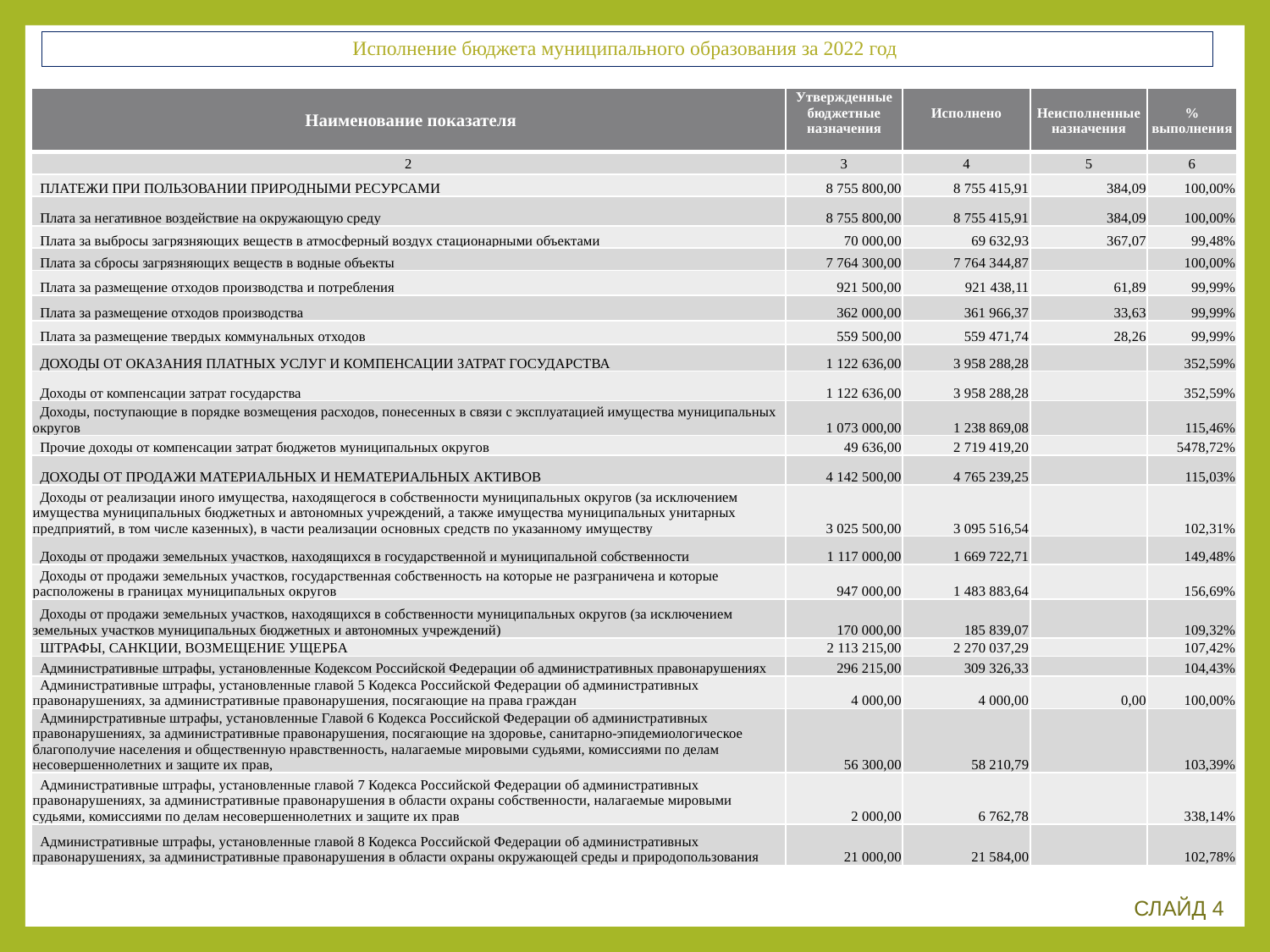

# Исполнение бюджета муниципального образования за 2022 год
| Наименование показателя | Утвержденные бюджетные назначения | Исполнено | Неисполненные назначения | % выполнения |
| --- | --- | --- | --- | --- |
| 2 | 3 | 4 | 5 | 6 |
| ПЛАТЕЖИ ПРИ ПОЛЬЗОВАНИИ ПРИРОДНЫМИ РЕСУРСАМИ | 8 755 800,00 | 8 755 415,91 | 384,09 | 100,00% |
| Плата за негативное воздействие на окружающую среду | 8 755 800,00 | 8 755 415,91 | 384,09 | 100,00% |
| Плата за выбросы загрязняющих веществ в атмосферный воздух стационарными объектами | 70 000,00 | 69 632,93 | 367,07 | 99,48% |
| Плата за сбросы загрязняющих веществ в водные объекты | 7 764 300,00 | 7 764 344,87 |  | 100,00% |
| Плата за размещение отходов производства и потребления | 921 500,00 | 921 438,11 | 61,89 | 99,99% |
| Плата за размещение отходов производства | 362 000,00 | 361 966,37 | 33,63 | 99,99% |
| Плата за размещение твердых коммунальных отходов | 559 500,00 | 559 471,74 | 28,26 | 99,99% |
| ДОХОДЫ ОТ ОКАЗАНИЯ ПЛАТНЫХ УСЛУГ И КОМПЕНСАЦИИ ЗАТРАТ ГОСУДАРСТВА | 1 122 636,00 | 3 958 288,28 |  | 352,59% |
| Доходы от компенсации затрат государства | 1 122 636,00 | 3 958 288,28 |  | 352,59% |
| Доходы, поступающие в порядке возмещения расходов, понесенных в связи с эксплуатацией имущества муниципальных округов | 1 073 000,00 | 1 238 869,08 |  | 115,46% |
| Прочие доходы от компенсации затрат бюджетов муниципальных округов | 49 636,00 | 2 719 419,20 |  | 5478,72% |
| ДОХОДЫ ОТ ПРОДАЖИ МАТЕРИАЛЬНЫХ И НЕМАТЕРИАЛЬНЫХ АКТИВОВ | 4 142 500,00 | 4 765 239,25 |  | 115,03% |
| Доходы от реализации иного имущества, находящегося в собственности муниципальных округов (за исключением имущества муниципальных бюджетных и автономных учреждений, а также имущества муниципальных унитарных предприятий, в том числе казенных), в части реализации основных средств по указанному имуществу | 3 025 500,00 | 3 095 516,54 |  | 102,31% |
| Доходы от продажи земельных участков, находящихся в государственной и муниципальной собственности | 1 117 000,00 | 1 669 722,71 |  | 149,48% |
| Доходы от продажи земельных участков, государственная собственность на которые не разграничена и которые расположены в границах муниципальных округов | 947 000,00 | 1 483 883,64 |  | 156,69% |
| Доходы от продажи земельных участков, находящихся в собственности муниципальных округов (за исключением земельных участков муниципальных бюджетных и автономных учреждений) | 170 000,00 | 185 839,07 |  | 109,32% |
| ШТРАФЫ, САНКЦИИ, ВОЗМЕЩЕНИЕ УЩЕРБА | 2 113 215,00 | 2 270 037,29 |  | 107,42% |
| Административные штрафы, установленные Кодексом Российской Федерации об административных правонарушениях | 296 215,00 | 309 326,33 |  | 104,43% |
| Административные штрафы, установленные главой 5 Кодекса Российской Федерации об административных правонарушениях, за административные правонарушения, посягающие на права граждан | 4 000,00 | 4 000,00 | 0,00 | 100,00% |
| Админирстративные штрафы, установленные Главой 6 Кодекса Российской Федерации об административных правонарушениях, за административные правонарушения, посягающие на здоровье, санитарно-эпидемиологическое благополучие населения и общественную нравственность, налагаемые мировыми судьями, комиссиями по делам несовершеннолетних и защите их прав, | 56 300,00 | 58 210,79 |  | 103,39% |
| Административные штрафы, установленные главой 7 Кодекса Российской Федерации об административных правонарушениях, за административные правонарушения в области охраны собственности, налагаемые мировыми судьями, комиссиями по делам несовершеннолетних и защите их прав | 2 000,00 | 6 762,78 |  | 338,14% |
| Административные штрафы, установленные главой 8 Кодекса Российской Федерации об административных правонарушениях, за административные правонарушения в области охраны окружающей среды и природопользования | 21 000,00 | 21 584,00 |  | 102,78% |

СЛАЙД 4